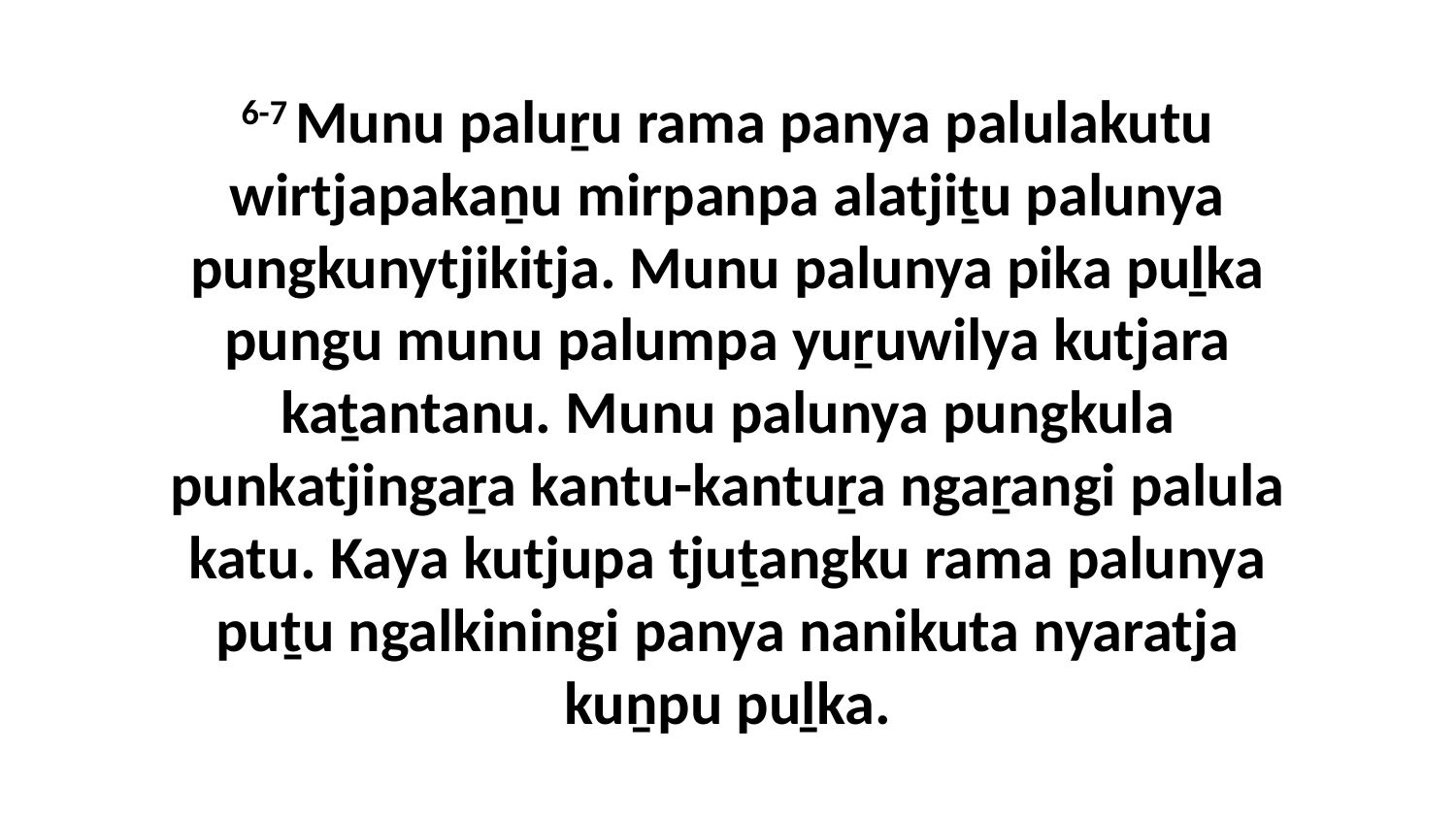

6-7 Munu paluṟu rama panya palulakutu wirtjapakaṉu mirpanpa alatjiṯu palunya pungkunytjikitja. Munu palunya pika puḻka pungu munu palumpa yuṟuwilya kutjara kaṯantanu. Munu palunya pungkula punkatjingaṟa kantu-kantuṟa ngaṟangi palula katu. Kaya kutjupa tjuṯangku rama palunya puṯu ngalkiningi panya nanikuta nyaratja kuṉpu puḻka.